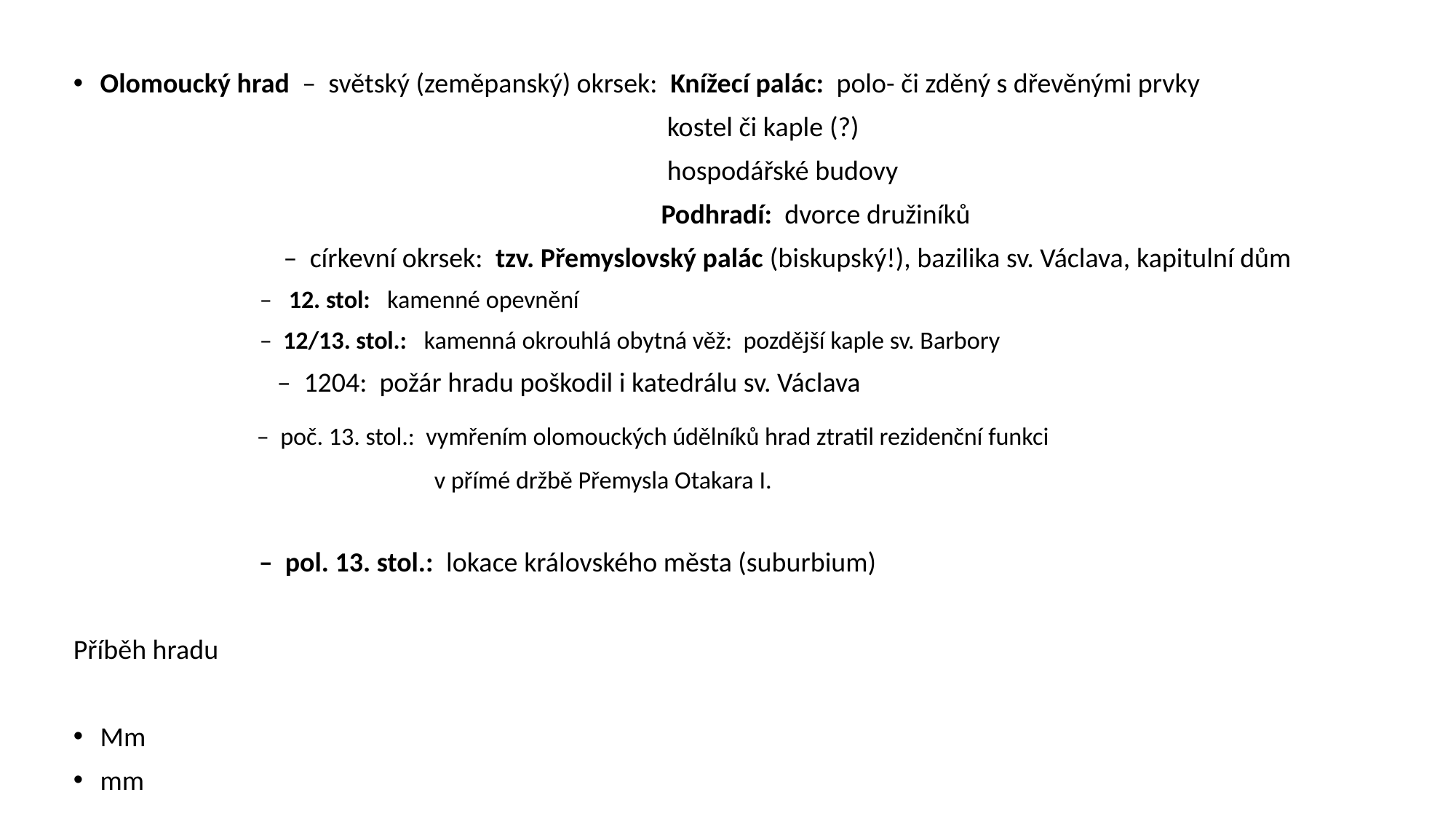

Olomoucký hrad  –  světský (zeměpanský) okrsek:  Knížecí palác:  polo- či zděný s dřevěnými prvky
                                                                                                kostel či kaple (?)
                                                                                                hospodářské budovy
                                                                                               Podhradí:  dvorce družiníků
                                  –  církevní okrsek:  tzv. Přemyslovský palác (biskupský!), bazilika sv. Václava, kapitulní dům
                                 –   12. stol:   kamenné opevnění
                                 –  12/13. stol.:   kamenná okrouhlá obytná věž:  pozdější kaple sv. Barbory
                                 –  1204:  požár hradu poškodil i katedrálu sv. Václava
                     –  poč. 13. stol.:  vymřením olomouckých údělníků hrad ztratil rezidenční funkci
                                                                v přímé držbě Přemysla Otakara I.

                              –  pol. 13. stol.:  lokace královského města (suburbium)

Příběh hradu

Mm
mm